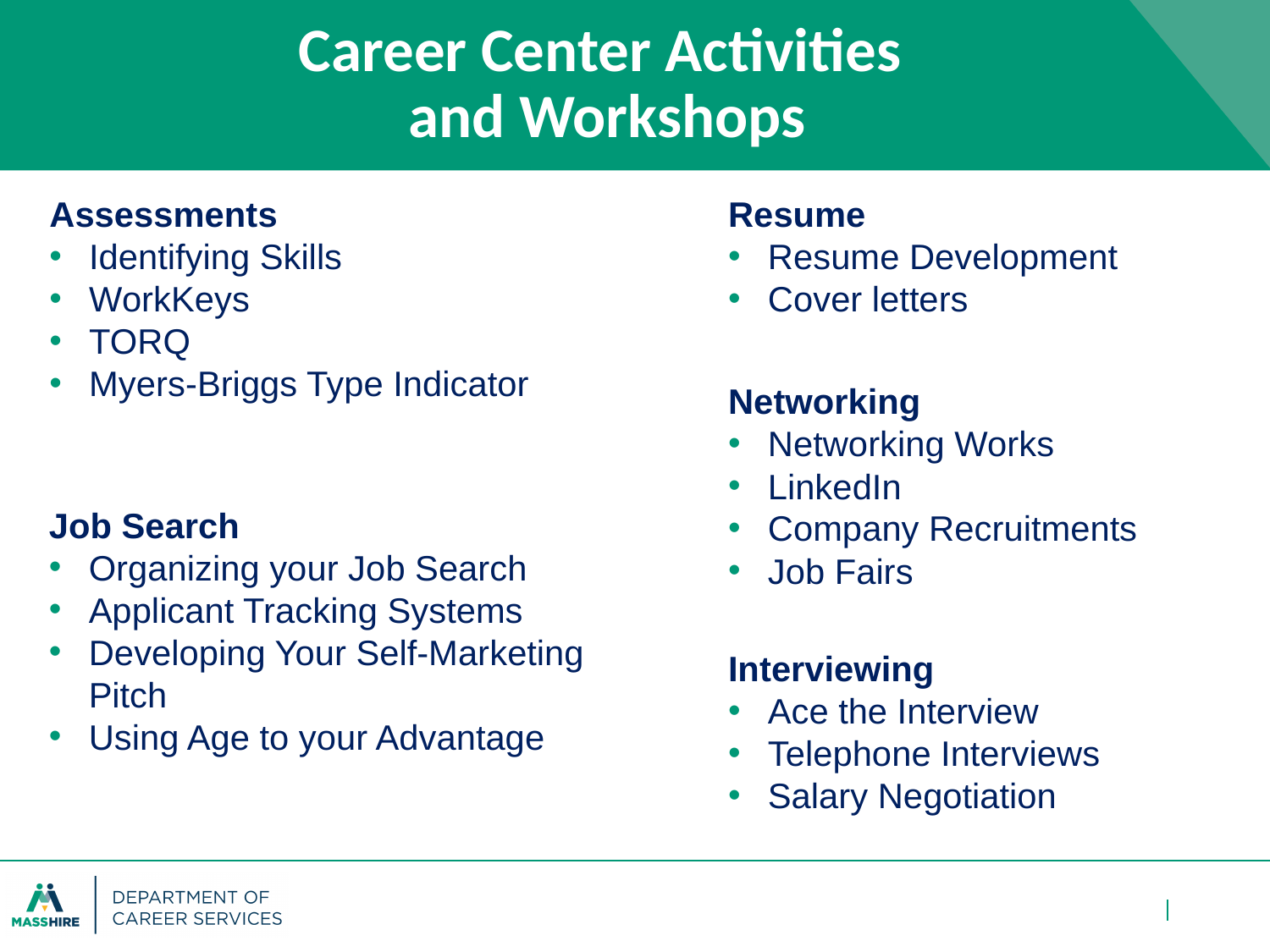

# Career Center Activities and Workshops
Resume
Resume Development
Cover letters
Assessments
Identifying Skills
WorkKeys
TORQ
Myers-Briggs Type Indicator

Networking
Networking Works
LinkedIn
Company Recruitments
Job Fairs
Job Search
Organizing your Job Search
Applicant Tracking Systems
Developing Your Self-Marketing Pitch
Using Age to your Advantage

Interviewing
Ace the Interview
Telephone Interviews
Salary Negotiation